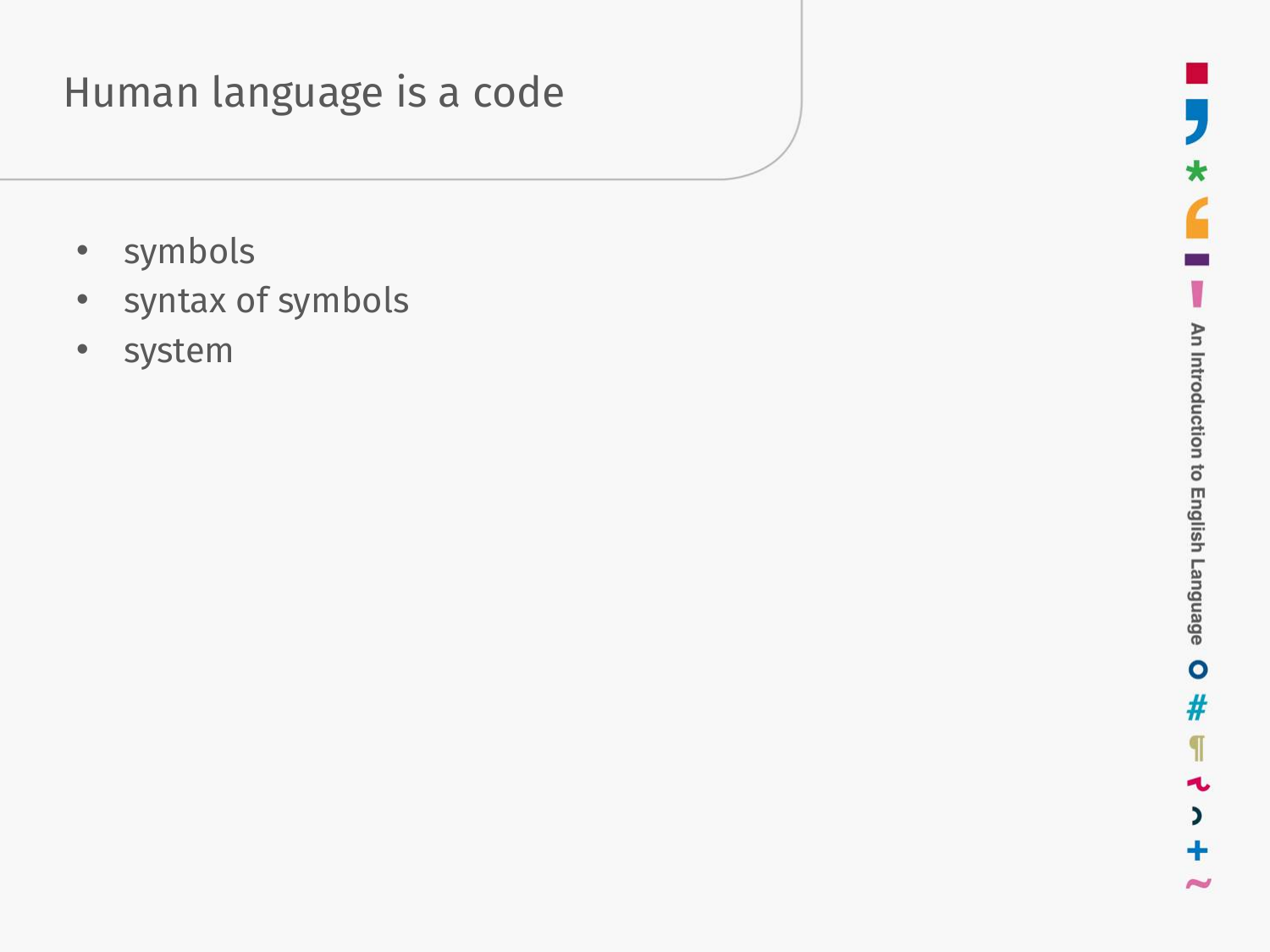

# Human language is a code
symbols
syntax of symbols
system